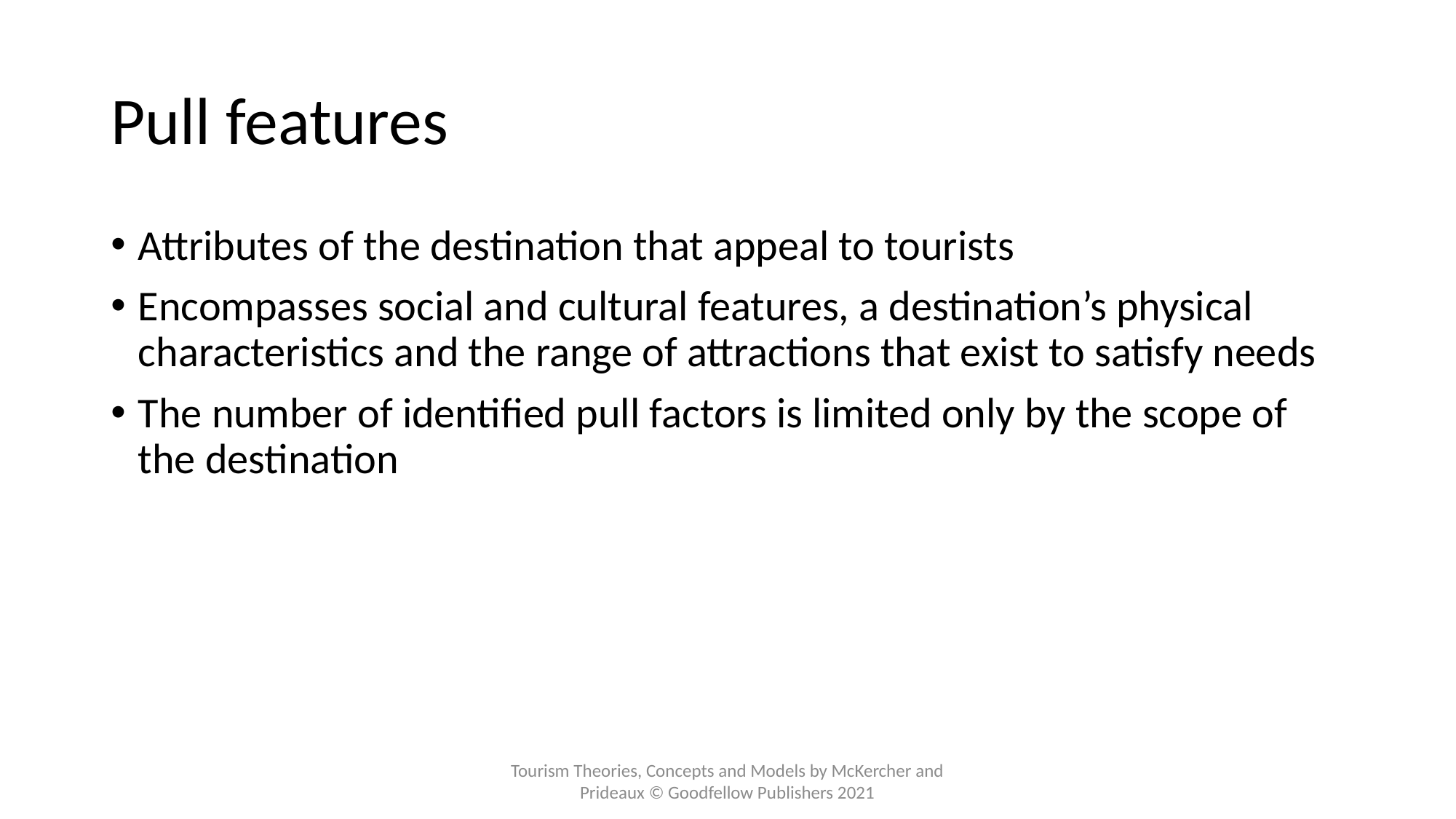

# Pull features
Attributes of the destination that appeal to tourists
Encompasses social and cultural features, a destination’s physical characteristics and the range of attractions that exist to satisfy needs
The number of identified pull factors is limited only by the scope of the destination
Tourism Theories, Concepts and Models by McKercher and Prideaux © Goodfellow Publishers 2021